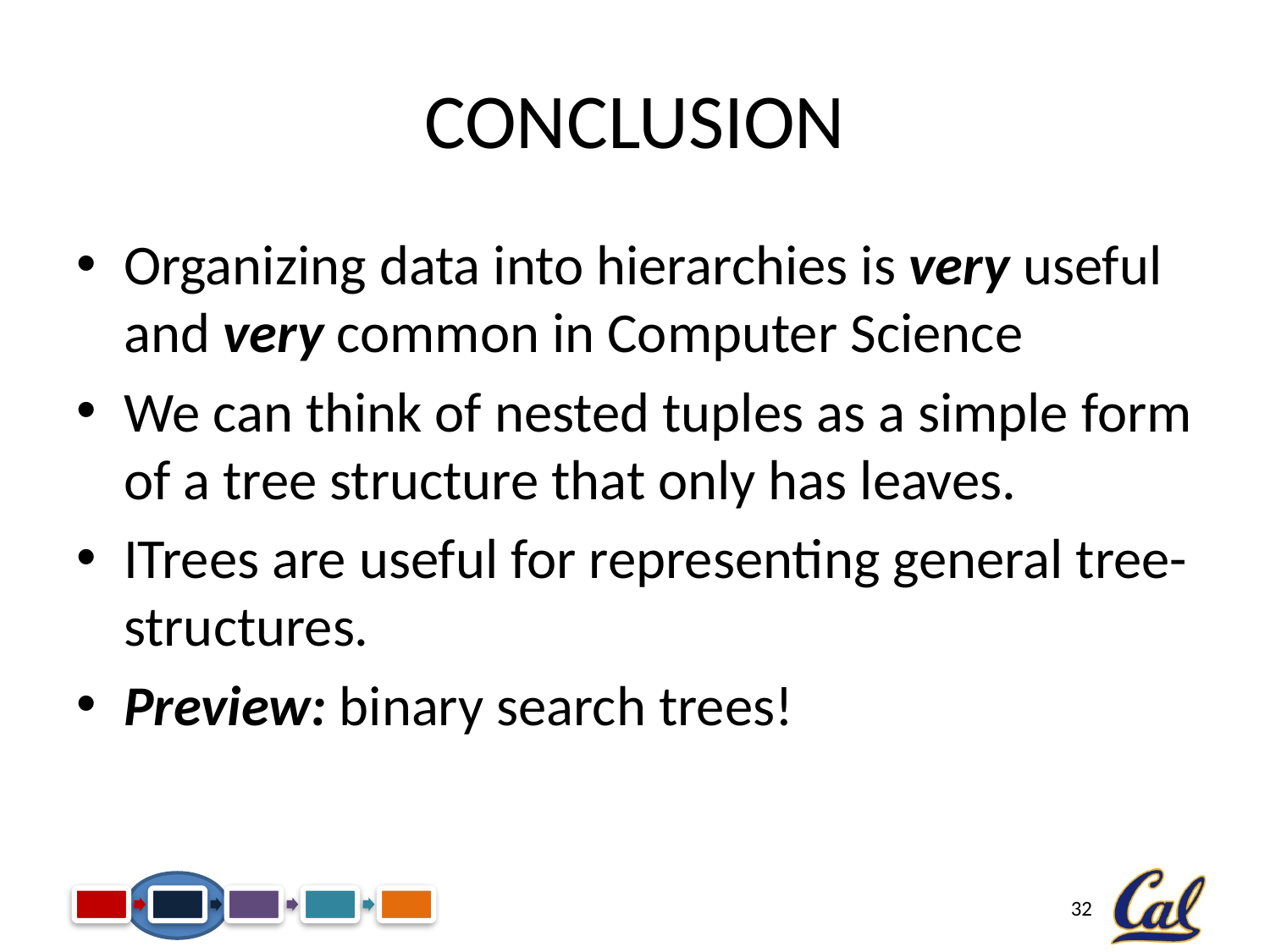

# Conclusion
Organizing data into hierarchies is very useful and very common in Computer Science
We can think of nested tuples as a simple form of a tree structure that only has leaves.
ITrees are useful for representing general tree-structures.
Preview: binary search trees!